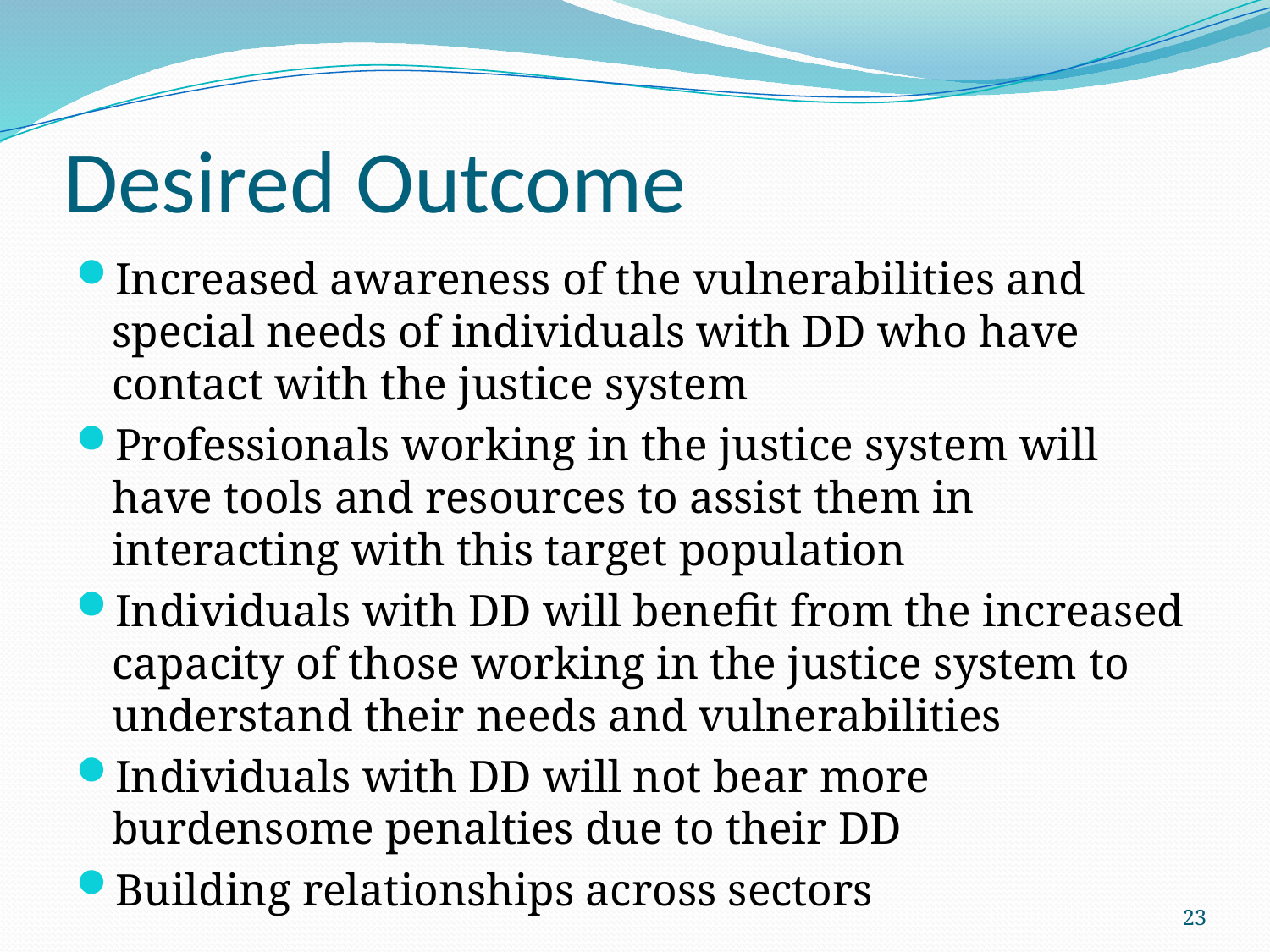

# Desired Outcome
Increased awareness of the vulnerabilities and special needs of individuals with DD who have contact with the justice system
Professionals working in the justice system will have tools and resources to assist them in interacting with this target population
Individuals with DD will benefit from the increased capacity of those working in the justice system to understand their needs and vulnerabilities
Individuals with DD will not bear more burdensome penalties due to their DD
Building relationships across sectors
23